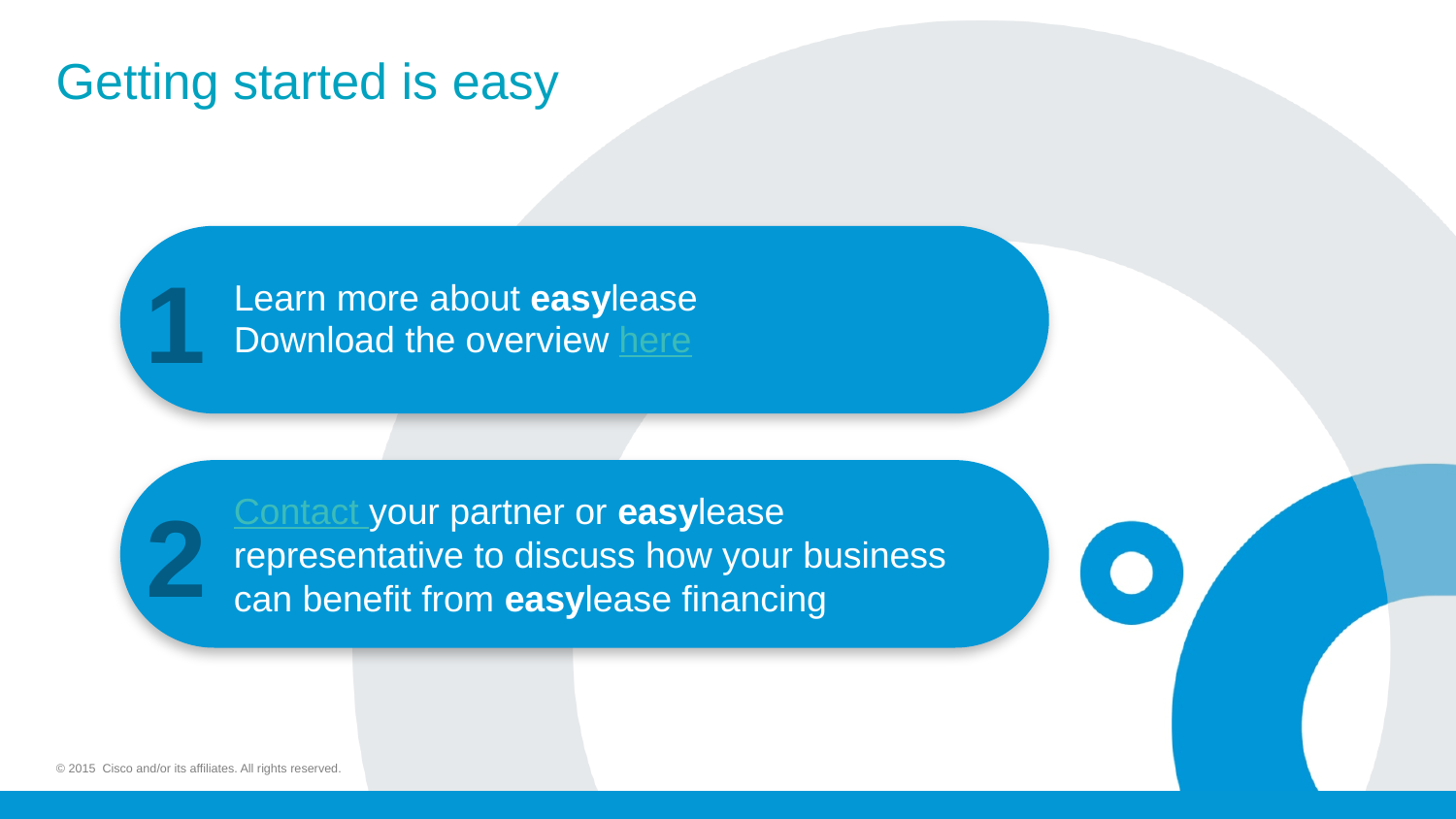

# Getting started is easy
Learn more about easylease
Download the overview here
1
Contact your partner or easylease representative to discuss how your business can benefit from easylease financing
2